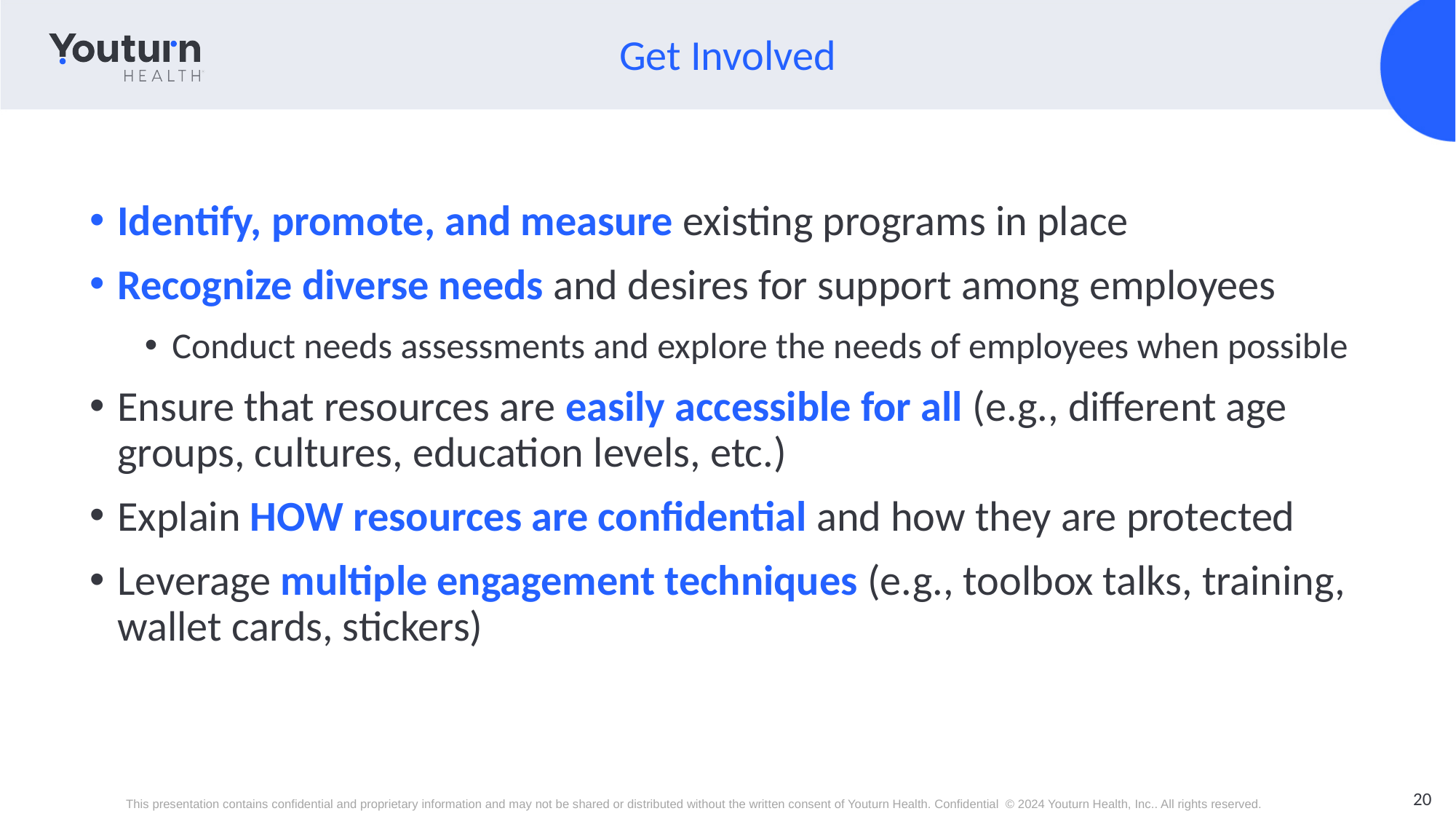

Get Involved
Identify, promote, and measure existing programs in place
Recognize diverse needs and desires for support among employees
Conduct needs assessments and explore the needs of employees when possible
Ensure that resources are easily accessible for all (e.g., different age groups, cultures, education levels, etc.)
Explain HOW resources are confidential and how they are protected
Leverage multiple engagement techniques (e.g., toolbox talks, training, wallet cards, stickers)

20